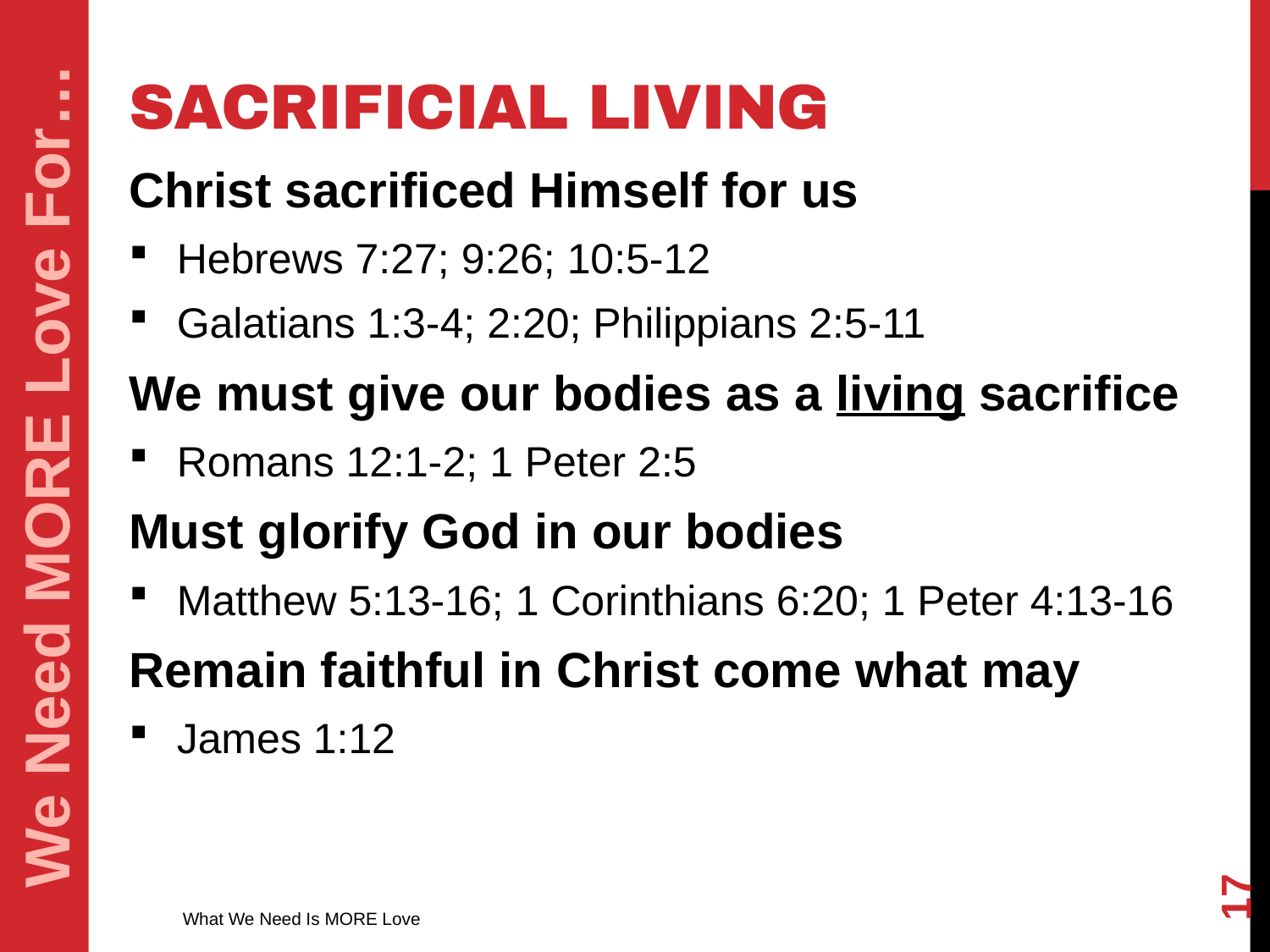

# Sacrificial living
Christ sacrificed Himself for us
Hebrews 7:27; 9:26; 10:5-12
Galatians 1:3-4; 2:20; Philippians 2:5-11
We must give our bodies as a living sacrifice
Romans 12:1-2; 1 Peter 2:5
Must glorify God in our bodies
Matthew 5:13-16; 1 Corinthians 6:20; 1 Peter 4:13-16
Remain faithful in Christ come what may
James 1:12

We Need MORE Love For…
17
What We Need Is MORE Love